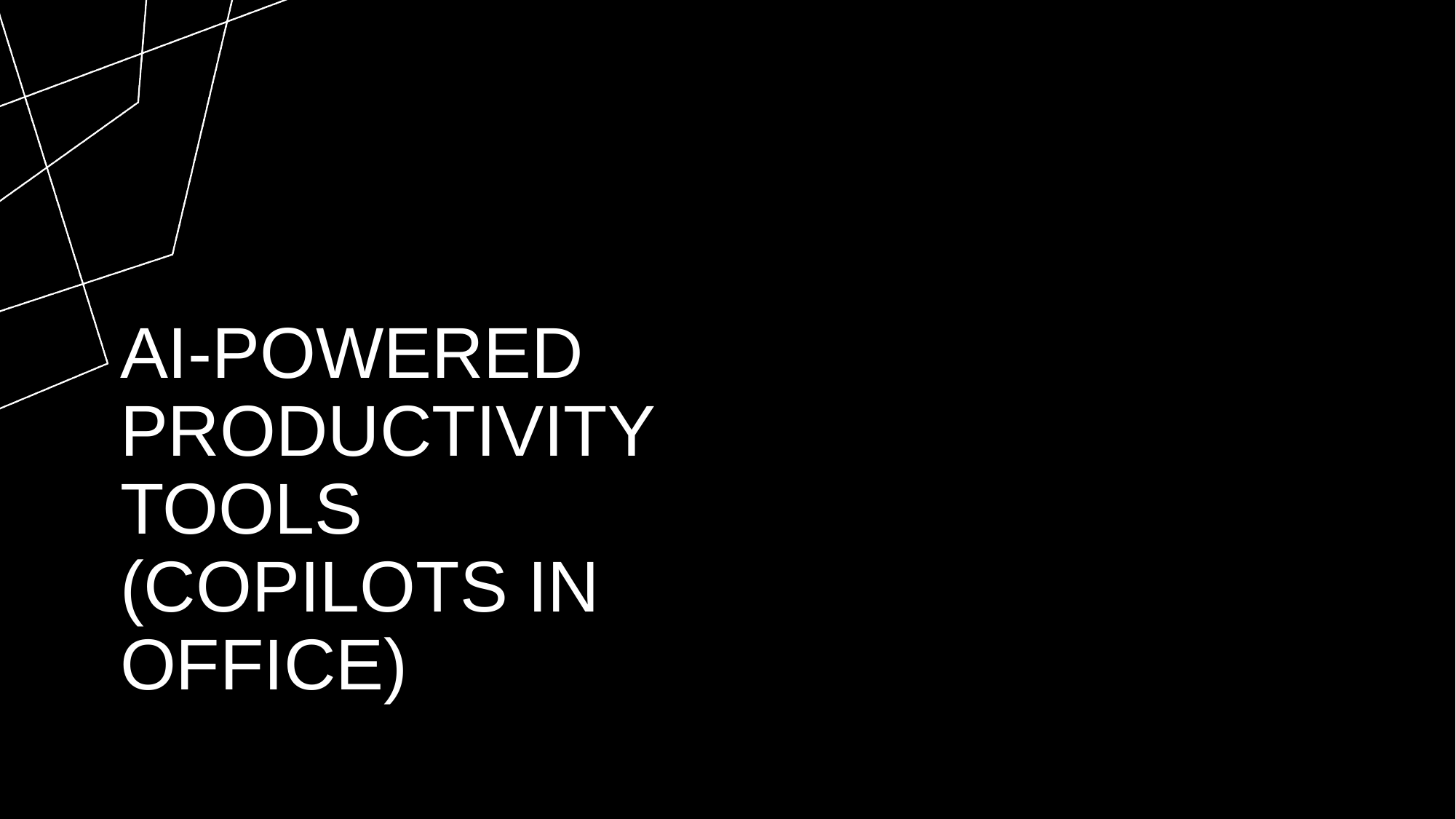

# AI-Powered Productivity Tools (Copilots in Office)